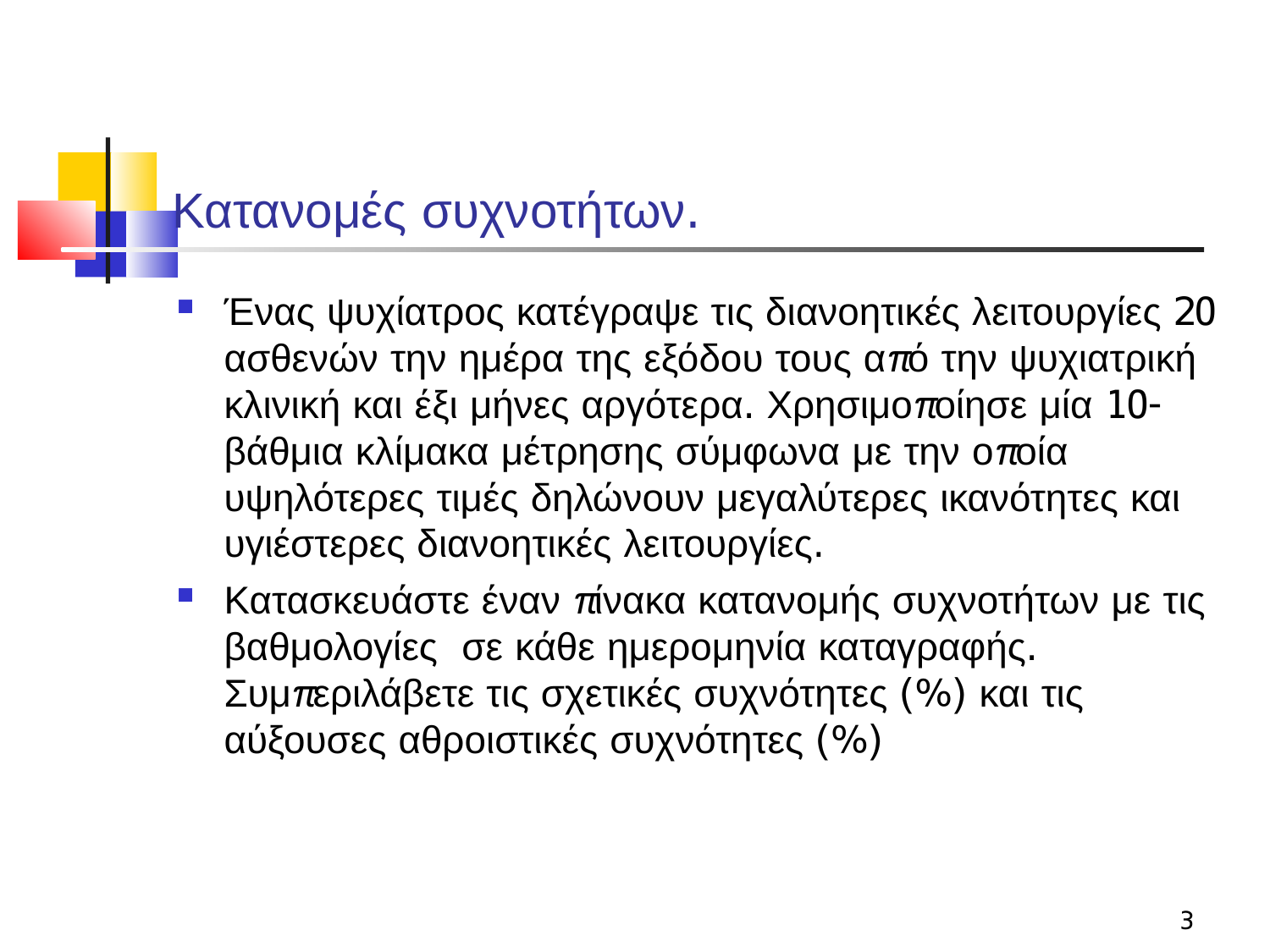

Κατανομές συχνοτήτων.
Ένας ψυχίατρος κατέγραψε τις διανοητικές λειτουργίες 20 ασθενών την ημέρα της εξόδου τους από την ψυχιατρική κλινική και έξι μήνες αργότερα. Χρησιμοποίησε μία 10-βάθμια κλίμακα μέτρησης σύμφωνα με την οποία υψηλότερες τιμές δηλώνουν μεγαλύτερες ικανότητες και υγιέστερες διανοητικές λειτουργίες.
Κατασκευάστε έναν πίνακα κατανομής συχνοτήτων με τις βαθμολογίες  σε κάθε ημερομηνία καταγραφής. Συμπεριλάβετε τις σχετικές συχνότητες (%) και τις αύξουσες αθροιστικές συχνότητες (%)
3